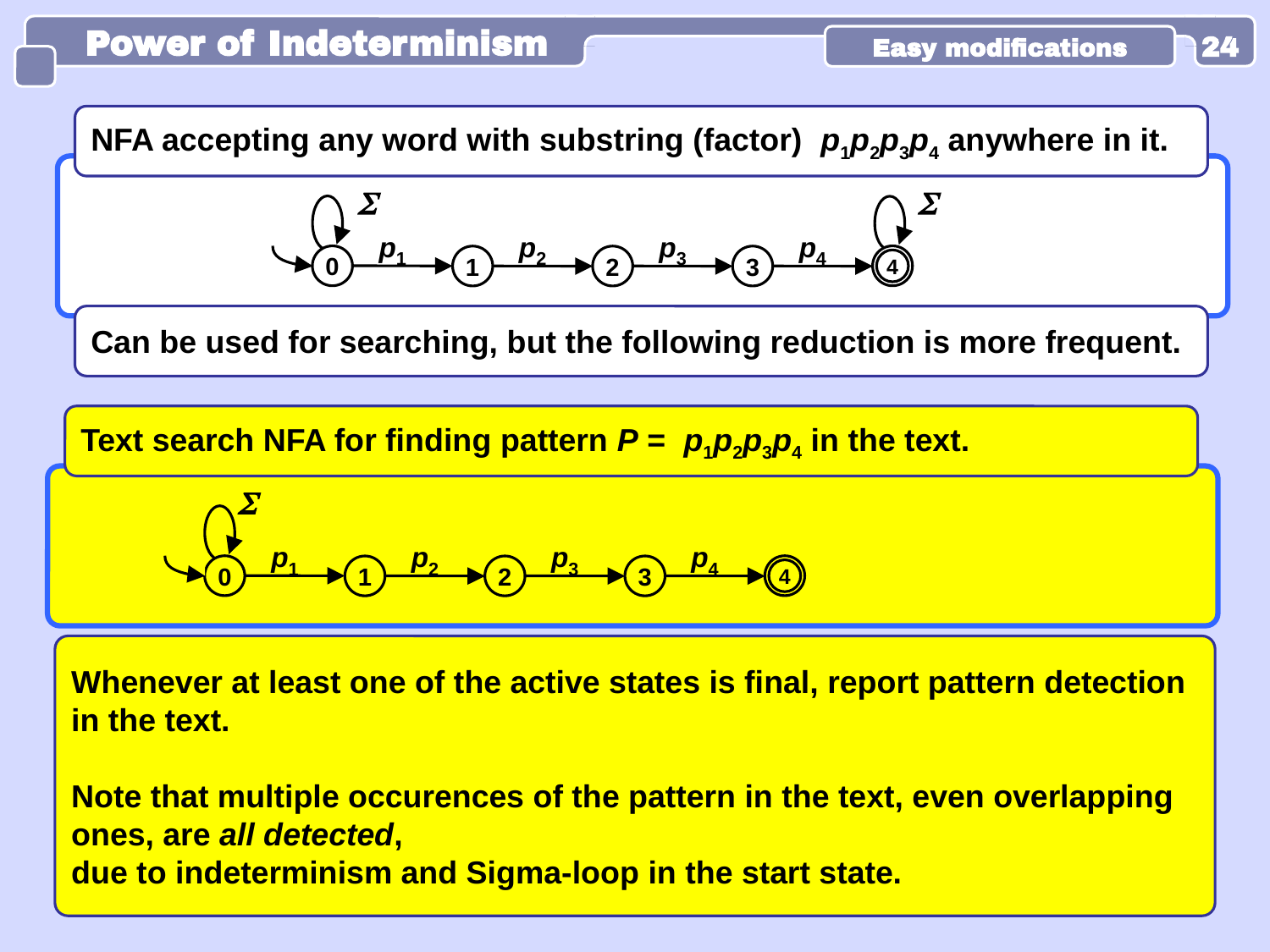

Power of Indeterminism

Easy modifications
24

NFA accepting any word with substring (factor)  p1p2p3p4 anywhere in it.

Σ
Σ

p1
p2
p3
p4

0

4
1
2
3

Can be used for searching, but the following reduction is more frequent.
Text search NFA for finding pattern P =  p1p2p3p4 in the text.

Σ

p1
p2
p3
p4

0

4
1
2
3

Whenever at least one of the active states is final, report pattern detection
in the text.

Note that multiple occurences of the pattern in the text, even overlapping
ones, are all detected,
due to indeterminism and Sigma-loop in the start state.